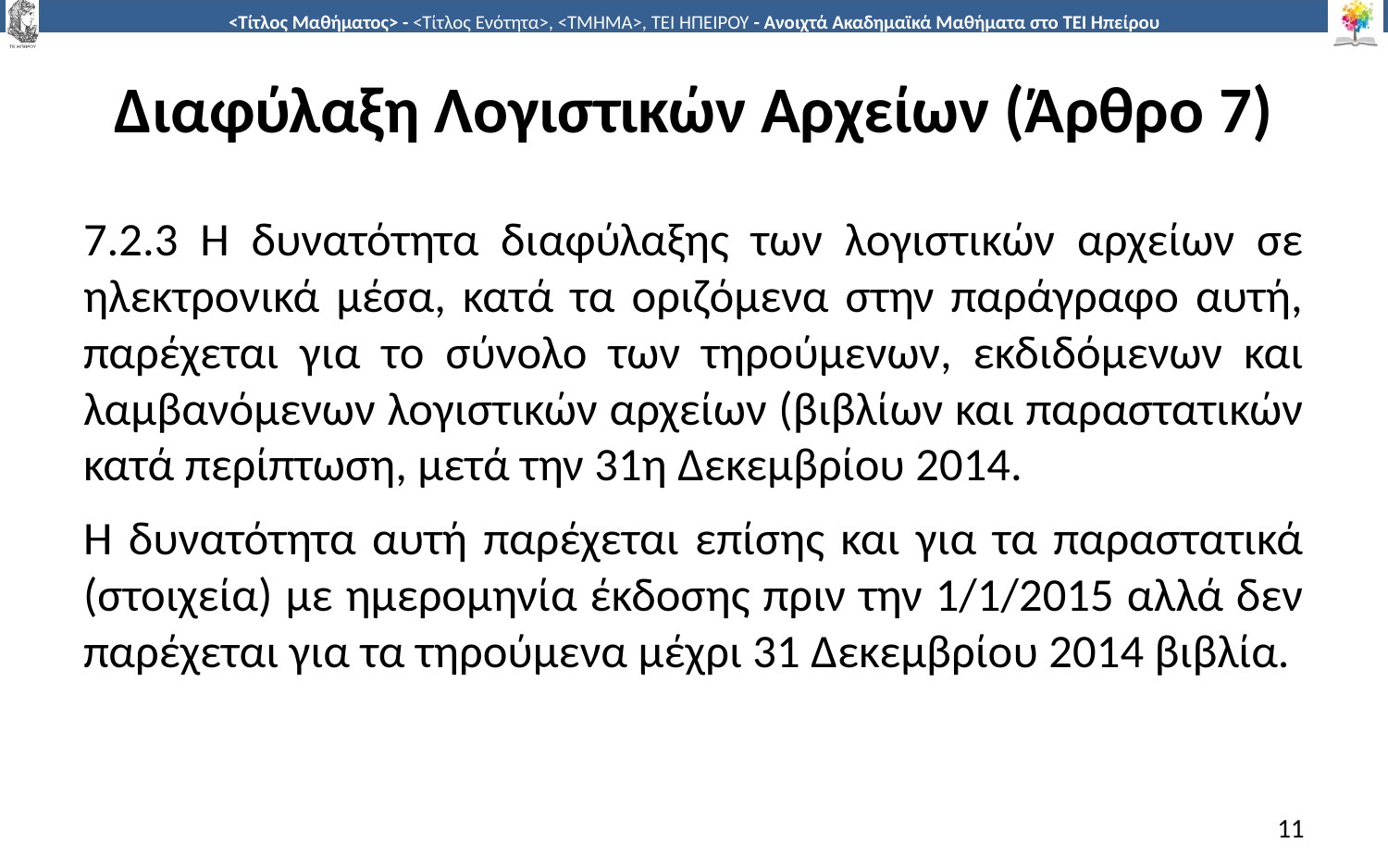

# Διαφύλαξη Λογιστικών Αρχείων (Άρθρο 7)
7.2.3 Η δυνατότητα διαφύλαξης των λογιστικών αρχείων σε ηλεκτρονικά μέσα, κατά τα οριζόμενα στην παράγραφο αυτή, παρέχεται για το σύνολο των τηρούμενων, εκδιδόμενων και λαμβανόμενων λογιστικών αρχείων (βιβλίων και παραστατικών κατά περίπτωση, μετά την 31η Δεκεμβρίου 2014.
Η δυνατότητα αυτή παρέχεται επίσης και για τα παραστατικά (στοιχεία) με ημερομηνία έκδοσης πριν την 1/1/2015 αλλά δεν παρέχεται για τα τηρούμενα μέχρι 31 Δεκεμβρίου 2014 βιβλία.

11